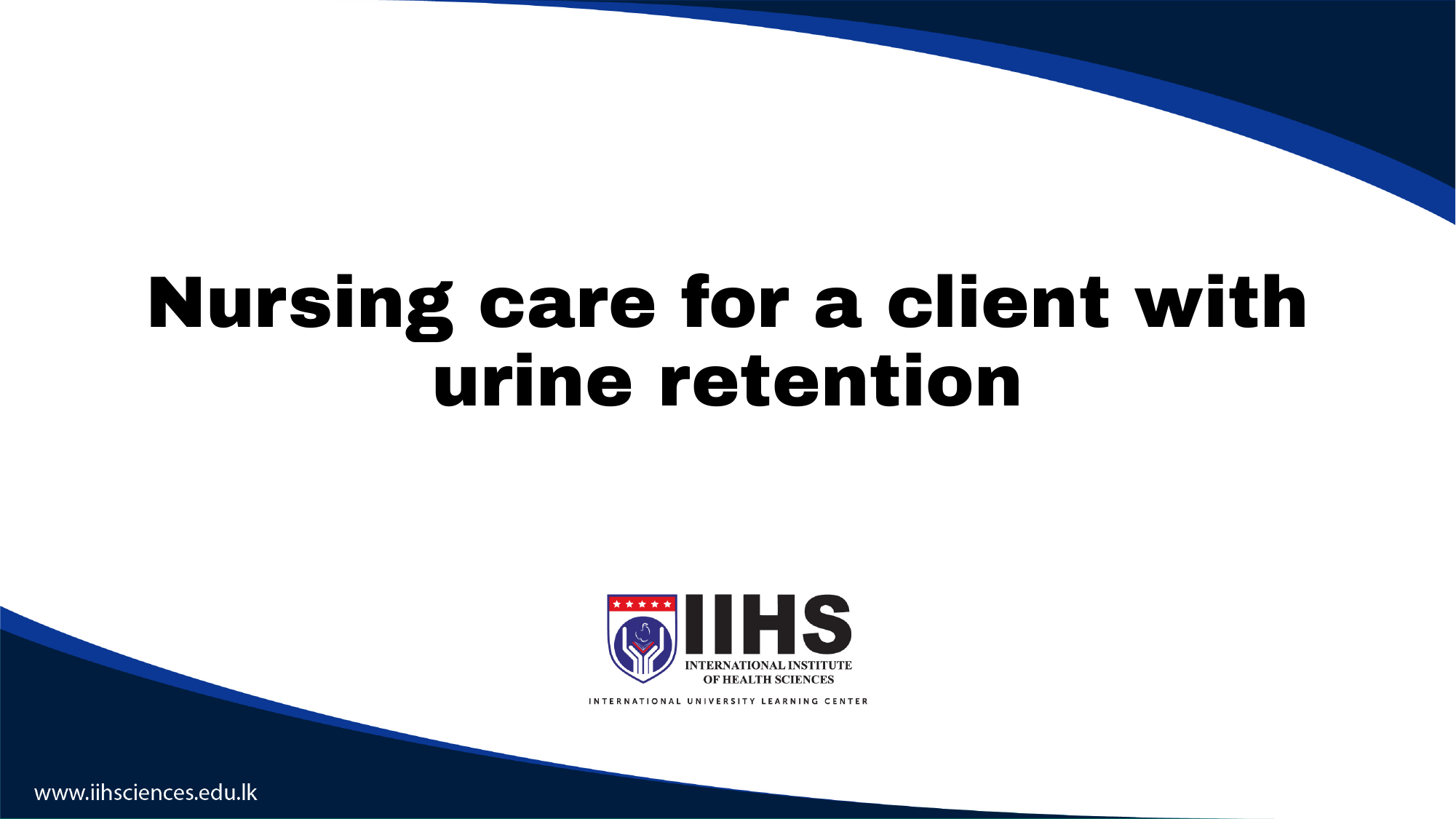

# Nursing care for a client with urine retention